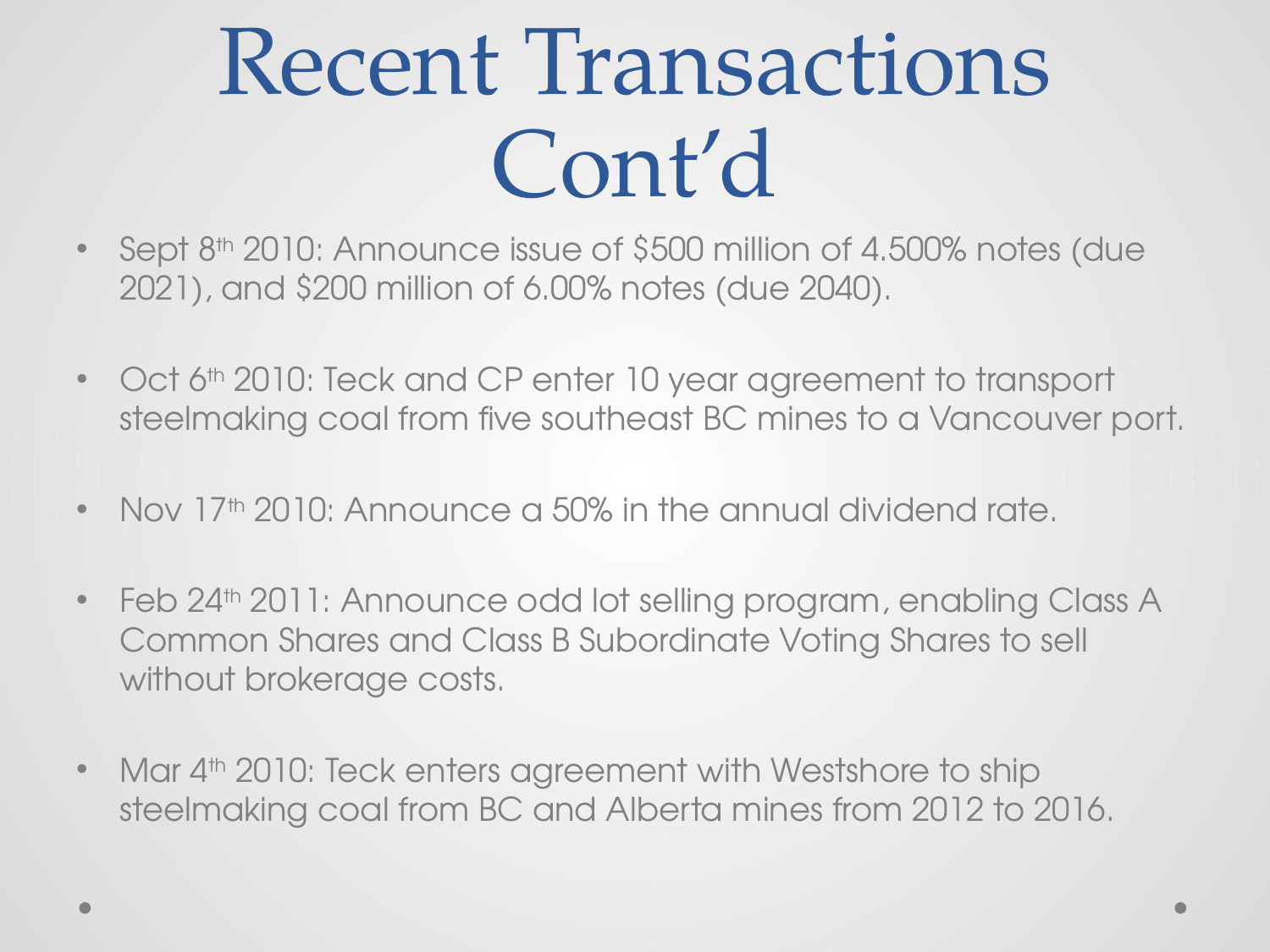

# Recent Transactions Cont’d
Sept 8th 2010: Announce issue of $500 million of 4.500% notes (due 2021), and $200 million of 6.00% notes (due 2040).

Oct 6th 2010: Teck and CP enter 10 year agreement to transport steelmaking coal from five southeast BC mines to a Vancouver port.

Nov 17th 2010: Announce a 50% in the annual dividend rate.

Feb 24th 2011: Announce odd lot selling program, enabling Class A Common Shares and Class B Subordinate Voting Shares to sell without brokerage costs.

Mar 4th 2010: Teck enters agreement with Westshore to ship steelmaking coal from BC and Alberta mines from 2012 to 2016.